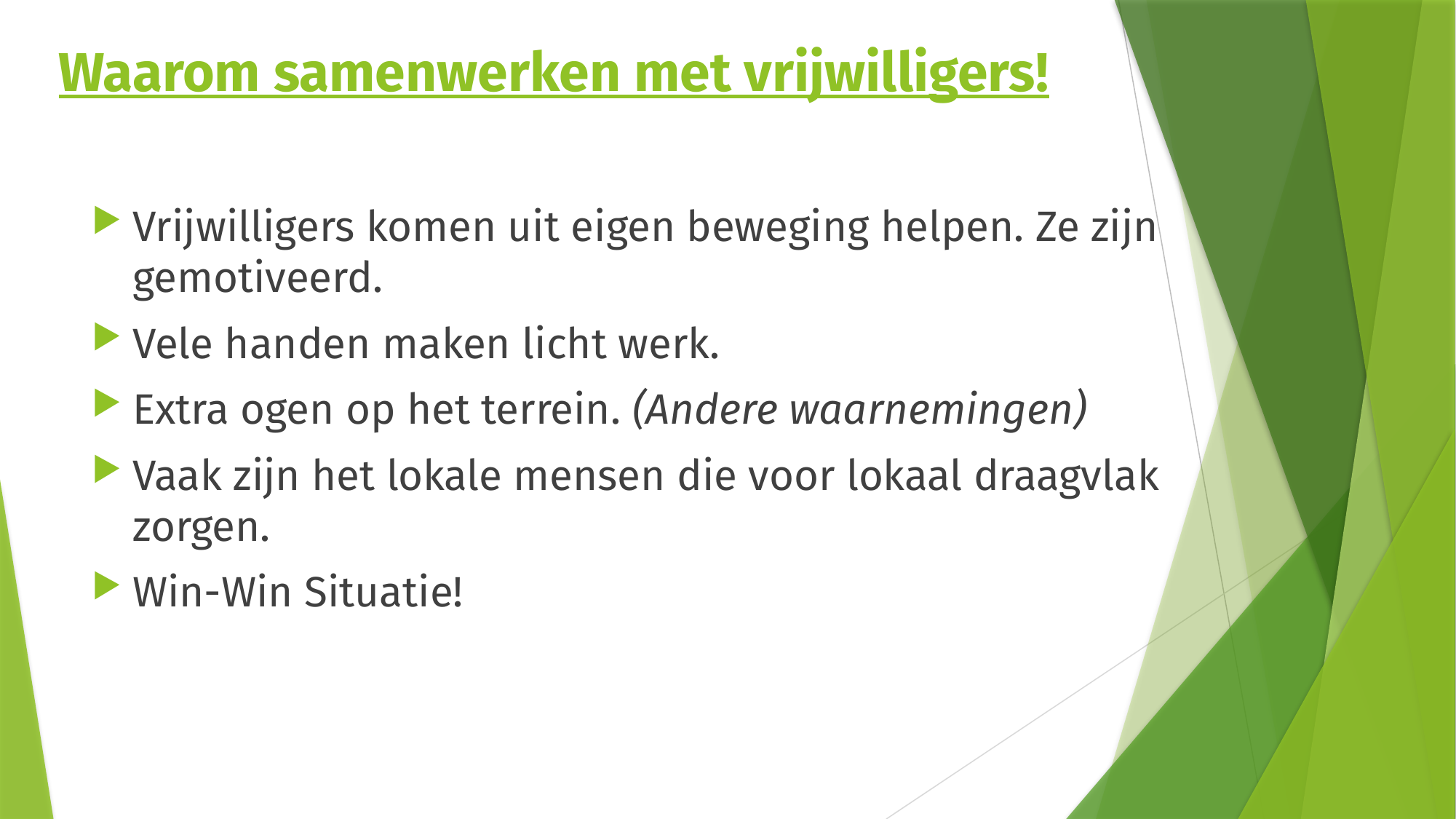

# Waarom samenwerken met vrijwilligers!
Vrijwilligers komen uit eigen beweging helpen. Ze zijn gemotiveerd.
Vele handen maken licht werk.
Extra ogen op het terrein. (Andere waarnemingen)
Vaak zijn het lokale mensen die voor lokaal draagvlak zorgen.
Win-Win Situatie!